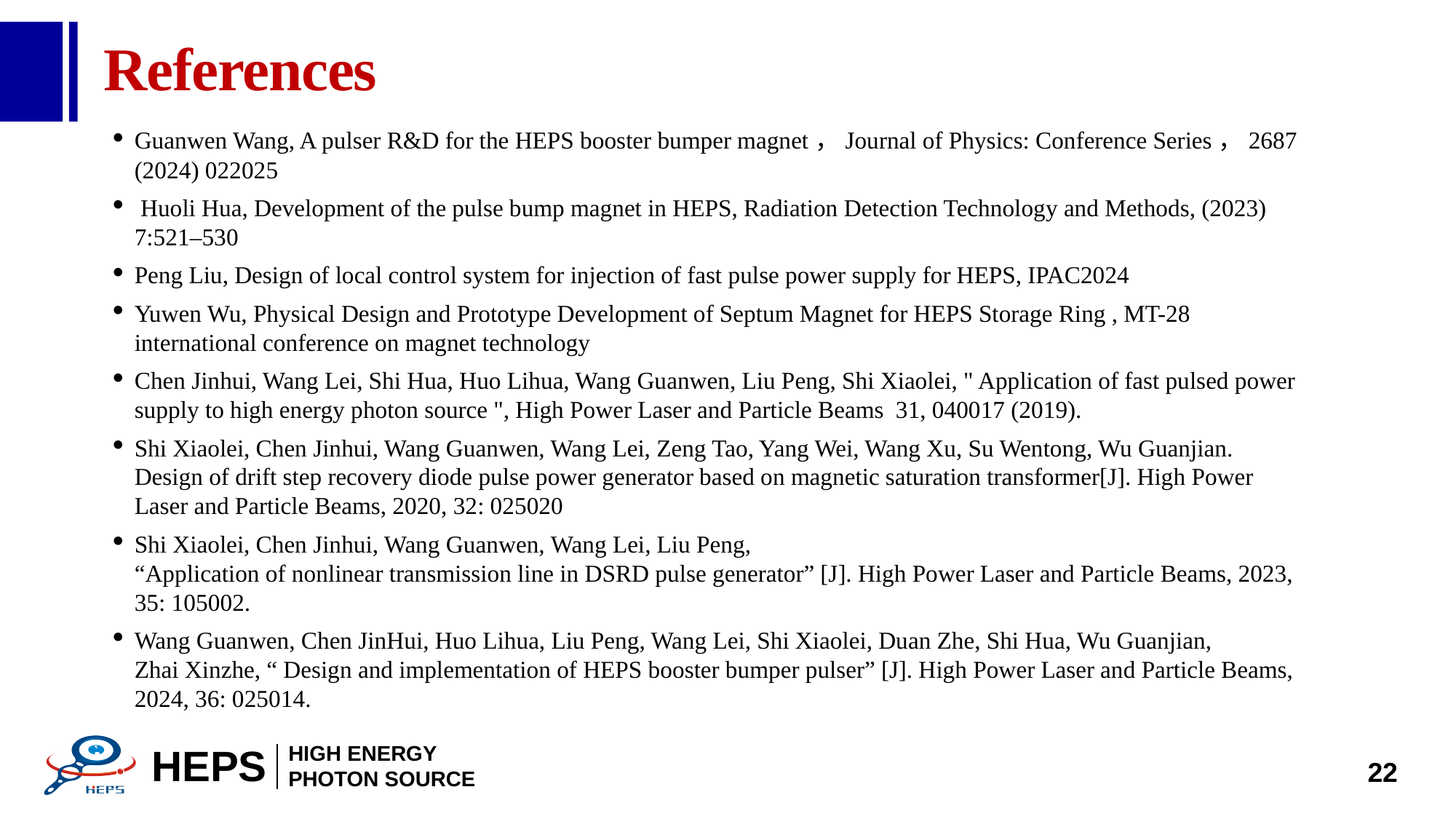

# References
Guanwen Wang, A pulser R&D for the HEPS booster bumper magnet，Journal of Physics: Conference Series，2687 (2024) 022025
 Huoli Hua, Development of the pulse bump magnet in HEPS, Radiation Detection Technology and Methods, (2023) 7:521–530
Peng Liu, Design of local control system for injection of fast pulse power supply for HEPS, IPAC2024
Yuwen Wu, Physical Design and Prototype Development of Septum Magnet for HEPS Storage Ring , MT-28 international conference on magnet technology
Chen Jinhui, Wang Lei, Shi Hua, Huo Lihua, Wang Guanwen, Liu Peng, Shi Xiaolei, " Application of fast pulsed power supply to high energy photon source ", High Power Laser and Particle Beams  31, 040017 (2019).
Shi Xiaolei, Chen Jinhui, Wang Guanwen, Wang Lei, Zeng Tao, Yang Wei, Wang Xu, Su Wentong, Wu Guanjian. Design of drift step recovery diode pulse power generator based on magnetic saturation transformer[J]. High Power Laser and Particle Beams, 2020, 32: 025020
Shi Xiaolei, Chen Jinhui, Wang Guanwen, Wang Lei, Liu Peng, “Application of nonlinear transmission line in DSRD pulse generator” [J]. High Power Laser and Particle Beams, 2023, 35: 105002.
Wang Guanwen, Chen JinHui, Huo Lihua, Liu Peng, Wang Lei, Shi Xiaolei, Duan Zhe, Shi Hua, Wu Guanjian, Zhai Xinzhe, “ Design and implementation of HEPS booster bumper pulser” [J]. High Power Laser and Particle Beams, 2024, 36: 025014.